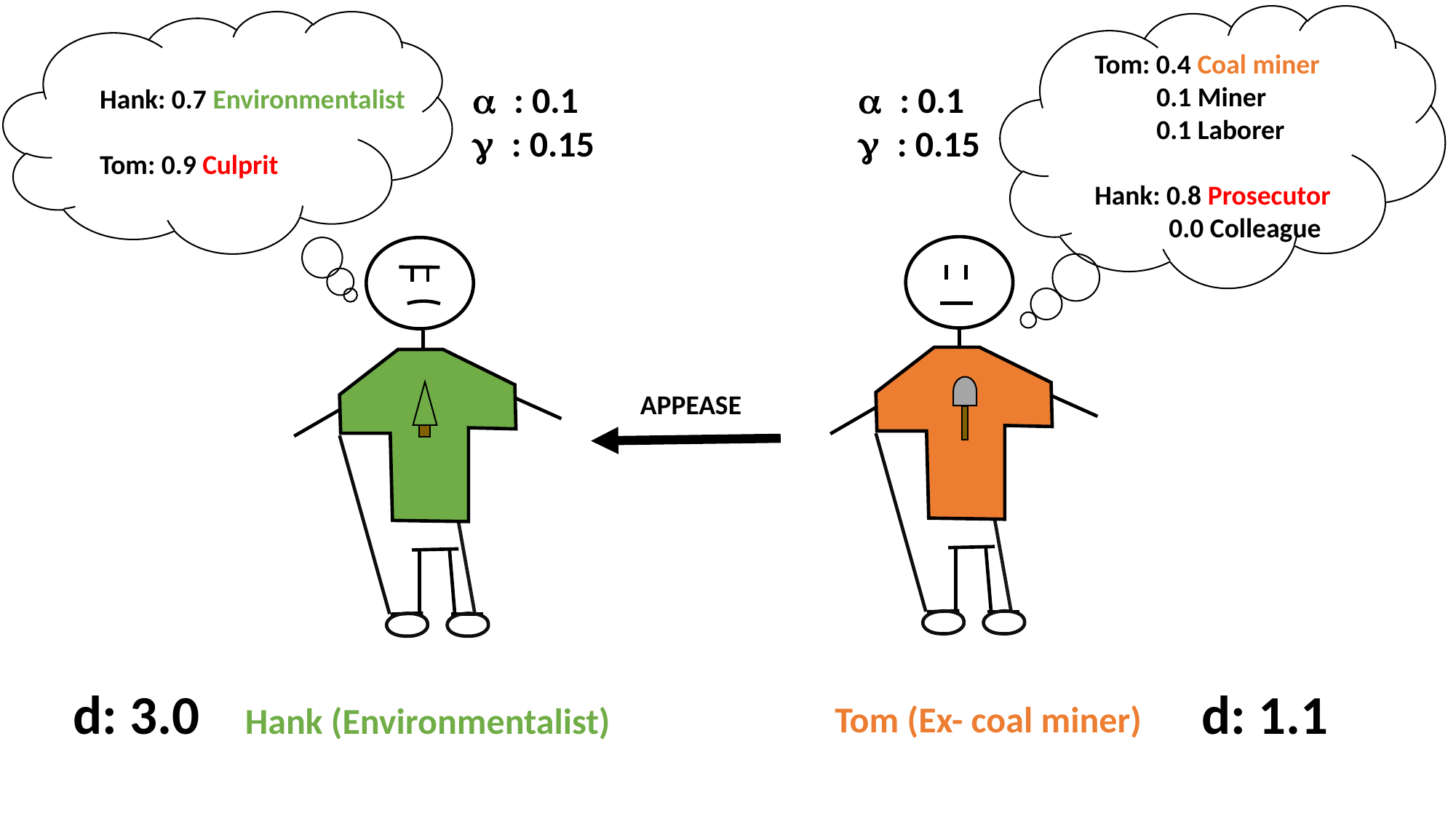

Tom: 0.4 Coal miner
          0.1 Miner
          0.1 Laborer

Hank: 0.8 Prosecutor
            0.0 Colleague
α : 0.1
γ : 0.15
α : 0.1
γ : 0.15
Hank: 0.7 Environmentalist

Tom: 0.9 Culprit

APPEASE

d: 3.0
d: 1.1
Tom (Ex- coal miner)
Hank (Environmentalist)